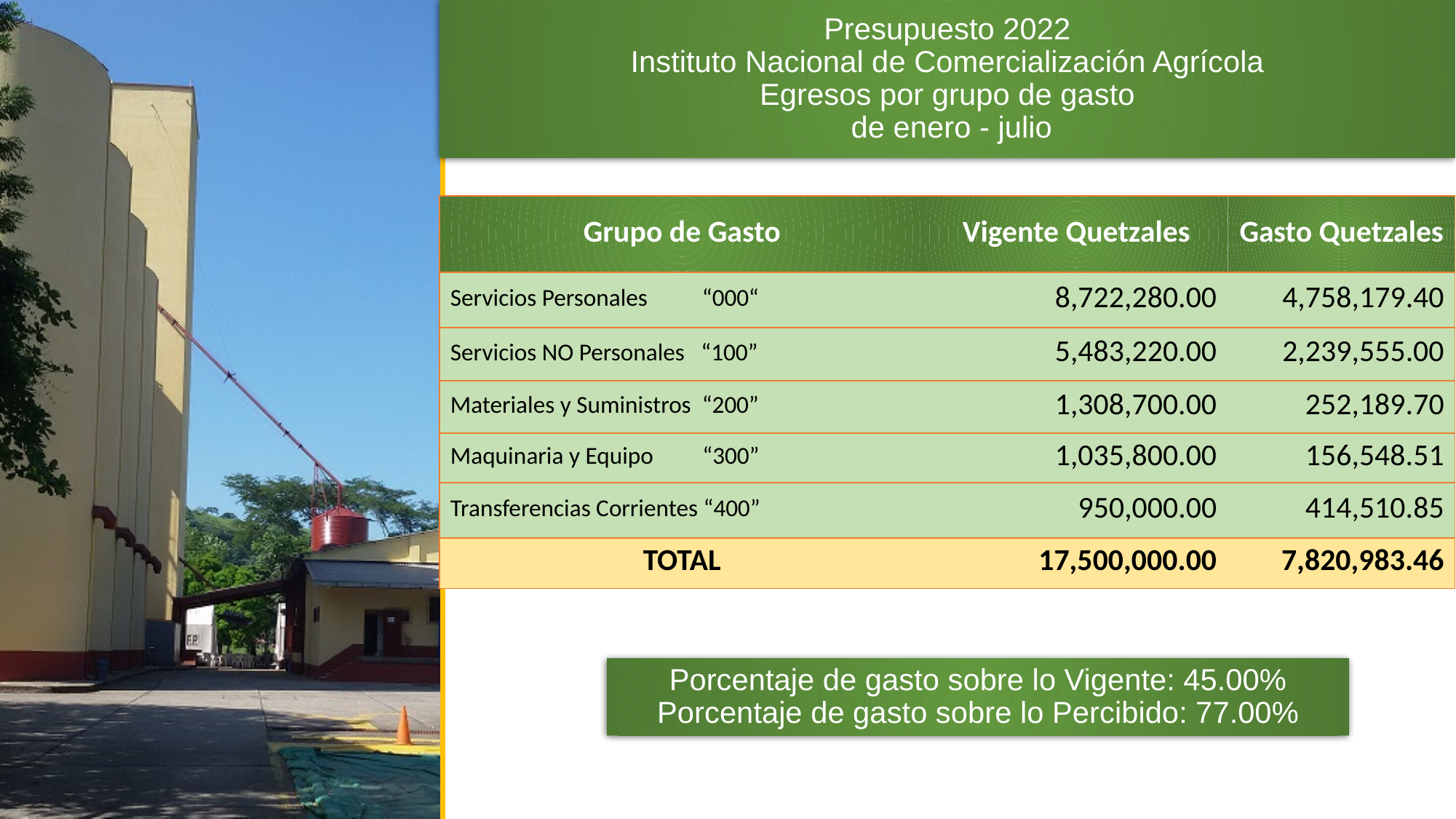

# Presupuesto 2022 Instituto Nacional de Comercialización Agrícola Egresos por grupo de gasto de enero - julio
| Grupo de Gasto | Vigente Quetzales | Gasto Quetzales |
| --- | --- | --- |
| Servicios Personales “000“ | 8,722,280.00 | 4,758,179.40 |
| Servicios NO Personales “100” | 5,483,220.00 | 2,239,555.00 |
| Materiales y Suministros “200” | 1,308,700.00 | 252,189.70 |
| Maquinaria y Equipo “300” | 1,035,800.00 | 156,548.51 |
| Transferencias Corrientes “400” | 950,000.00 | 414,510.85 |
| TOTAL | 17,500,000.00 | 7,820,983.46 |
Porcentaje de gasto sobre lo Vigente: 45.00%
Porcentaje de gasto sobre lo Percibido: 77.00%
11